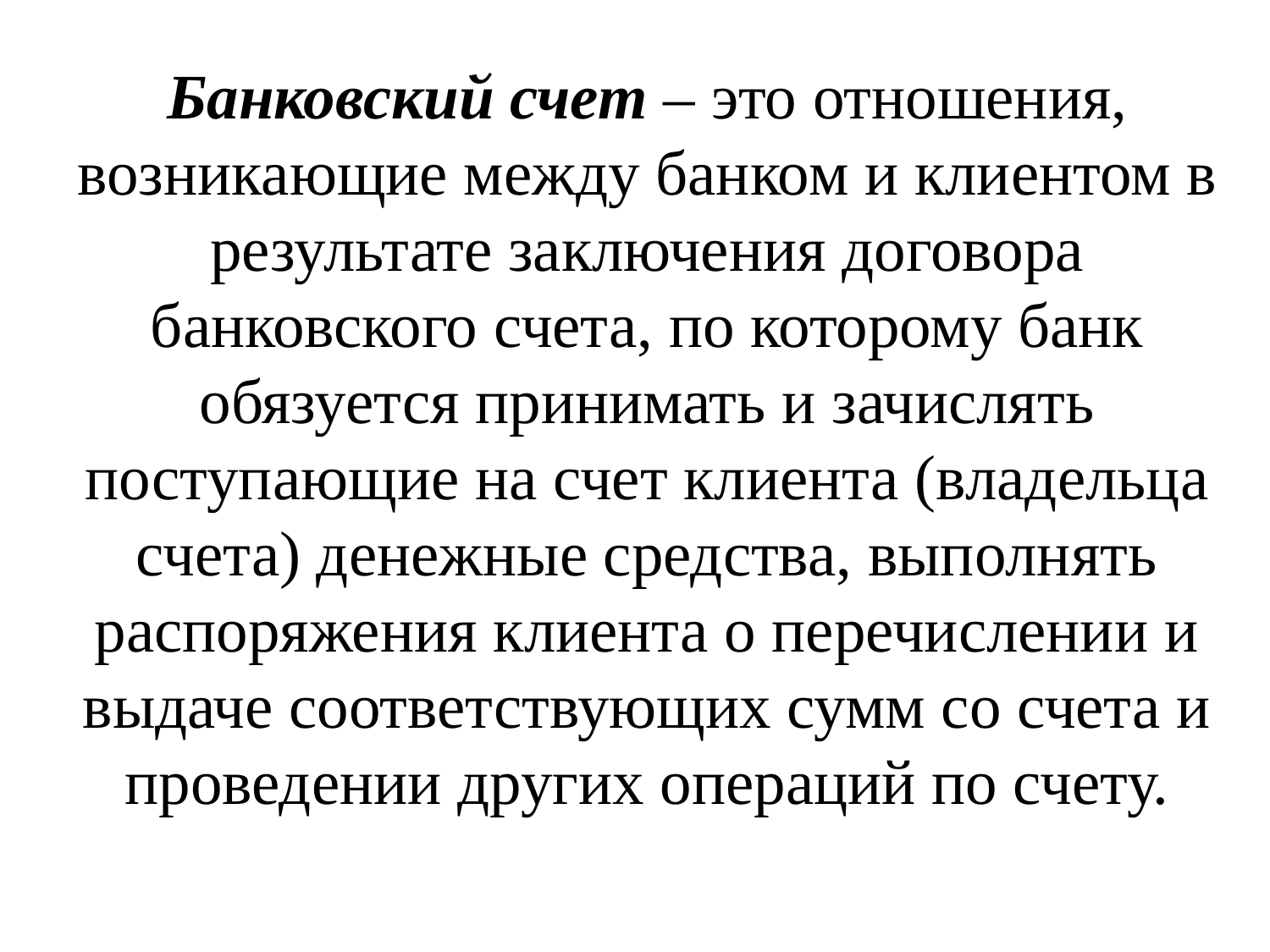

# Банковский счет – это отношения, возникающие между банком и клиентом в результате заключения договора банковского счета, по которому банк обязуется принимать и зачислять поступающие на счет клиента (владельца счета) денежные средства, выполнять распоряжения клиента о перечислении и выдаче соответствующих сумм со счета и проведении других операций по счету.